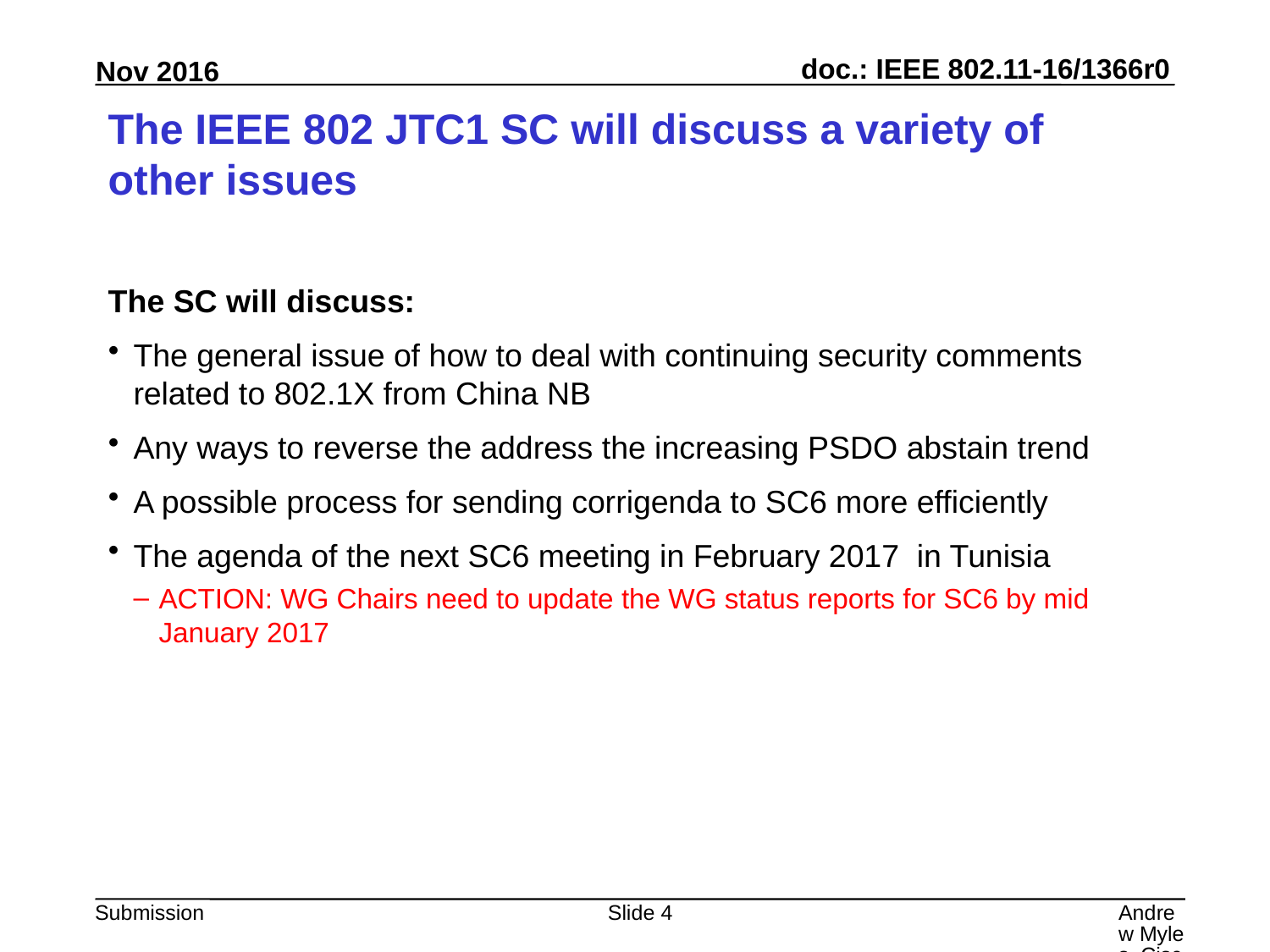

# The IEEE 802 JTC1 SC will discuss a variety of other issues
The SC will discuss:
The general issue of how to deal with continuing security comments related to 802.1X from China NB
Any ways to reverse the address the increasing PSDO abstain trend
A possible process for sending corrigenda to SC6 more efficiently
The agenda of the next SC6 meeting in February 2017  in Tunisia
ACTION: WG Chairs need to update the WG status reports for SC6 by mid January 2017
Slide 4
Andrew Myles, Cisco